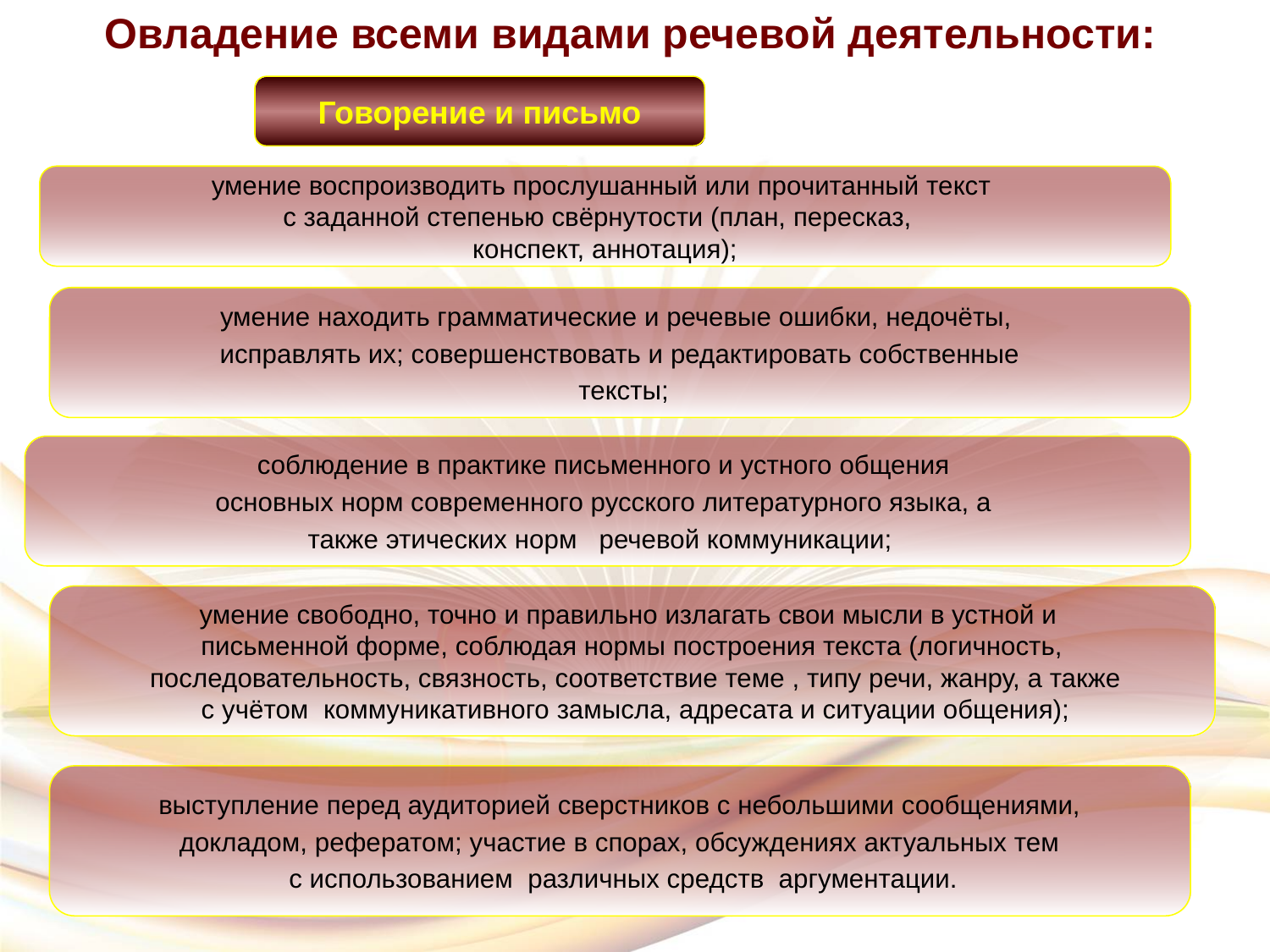

Овладение всеми видами речевой деятельности:

Говорение и письмо
умение воспроизводить прослушанный или прочитанный текст
с заданной степенью свёрнутости (план, пересказ,
конспект, аннотация);
умение находить грамматические и речевые ошибки, недочёты,
исправлять их; совершенствовать и редактировать собственные
 тексты;
соблюдение в практике письменного и устного общения
основных норм современного русского литературного языка, а
также этических норм   речевой коммуникации;
умение свободно, точно и правильно излагать свои мысли в устной и
письменной форме, соблюдая нормы построения текста (логичность,
 последовательность, связность, соответствие теме , типу речи, жанру, а также
 с учётом  коммуникативного замысла, адресата и ситуации общения);
выступление перед аудиторией сверстников с небольшими сообщениями,
 докладом, рефератом; участие в спорах, обсуждениях актуальных тем
 с использованием  различных средств  аргументации.